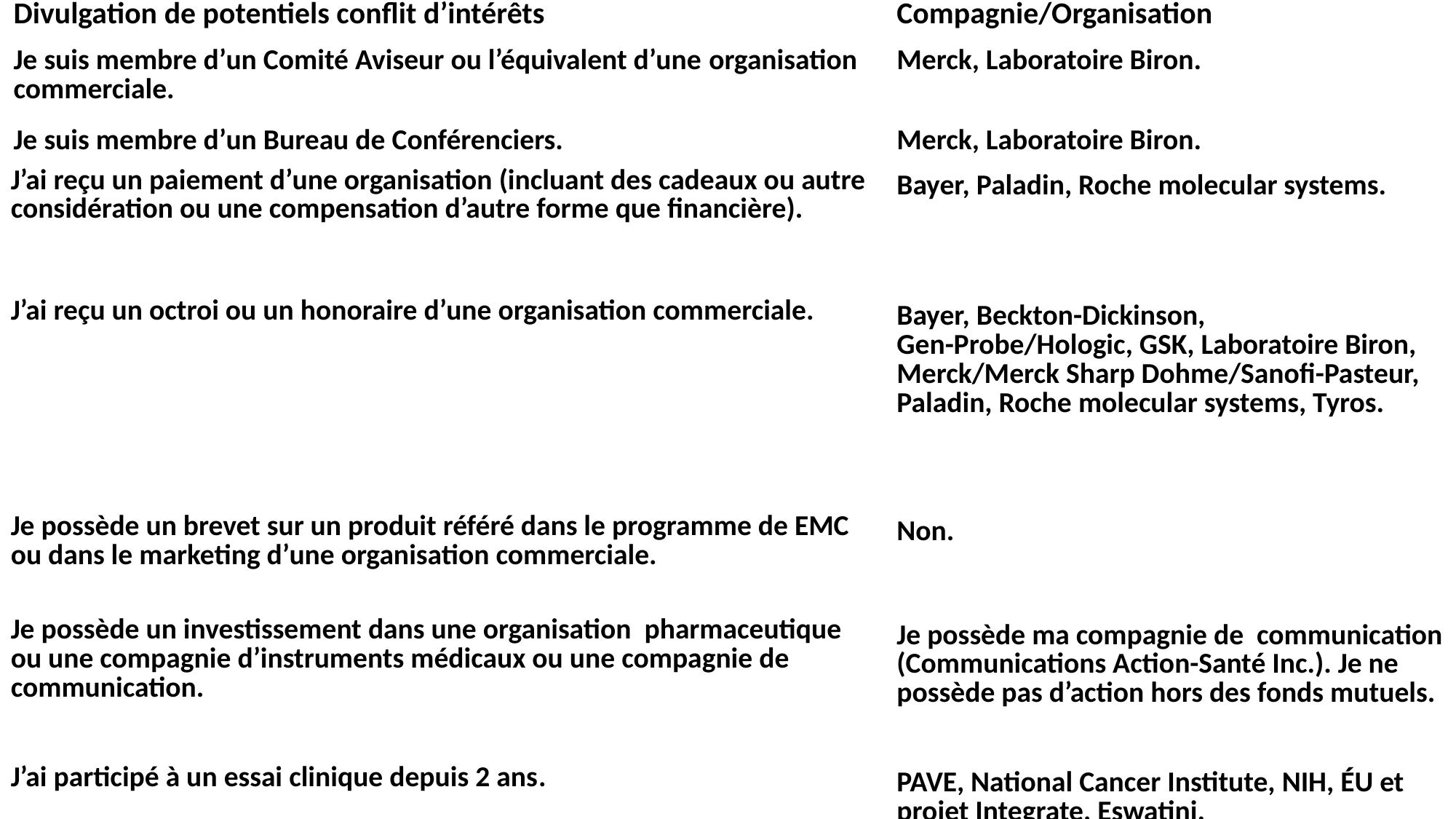

| Divulgation de potentiels conflit d’intérêts | Compagnie/Organisation |
| --- | --- |
| Je suis membre d’un Comité Aviseur ou l’équivalent d’une organisation commerciale. | Merck, Laboratoire Biron. |
| Je suis membre d’un Bureau de Conférenciers. | Merck, Laboratoire Biron. |
| J’ai reçu un paiement d’une organisation (incluant des cadeaux ou autre considération ou une compensation d’autre forme que financière). | Bayer, Paladin, Roche molecular systems. |
| J’ai reçu un octroi ou un honoraire d’une organisation commerciale. | Bayer, Beckton-Dickinson, Gen-Probe/Hologic, GSK, Laboratoire Biron, Merck/Merck Sharp Dohme/Sanofi-Pasteur, Paladin, Roche molecular systems, Tyros. |
| Je possède un brevet sur un produit référé dans le programme de EMC ou dans le marketing d’une organisation commerciale. | Non. |
| Je possède un investissement dans une organisation pharmaceutique ou une compagnie d’instruments médicaux ou une compagnie de communication. | Je possède ma compagnie de communication (Communications Action-Santé Inc.). Je ne possède pas d’action hors des fonds mutuels. |
| J’ai participé à un essai clinique depuis 2 ans. | PAVE, National Cancer Institute, NIH, ÉU et projet Integrate, Eswatini. |
#